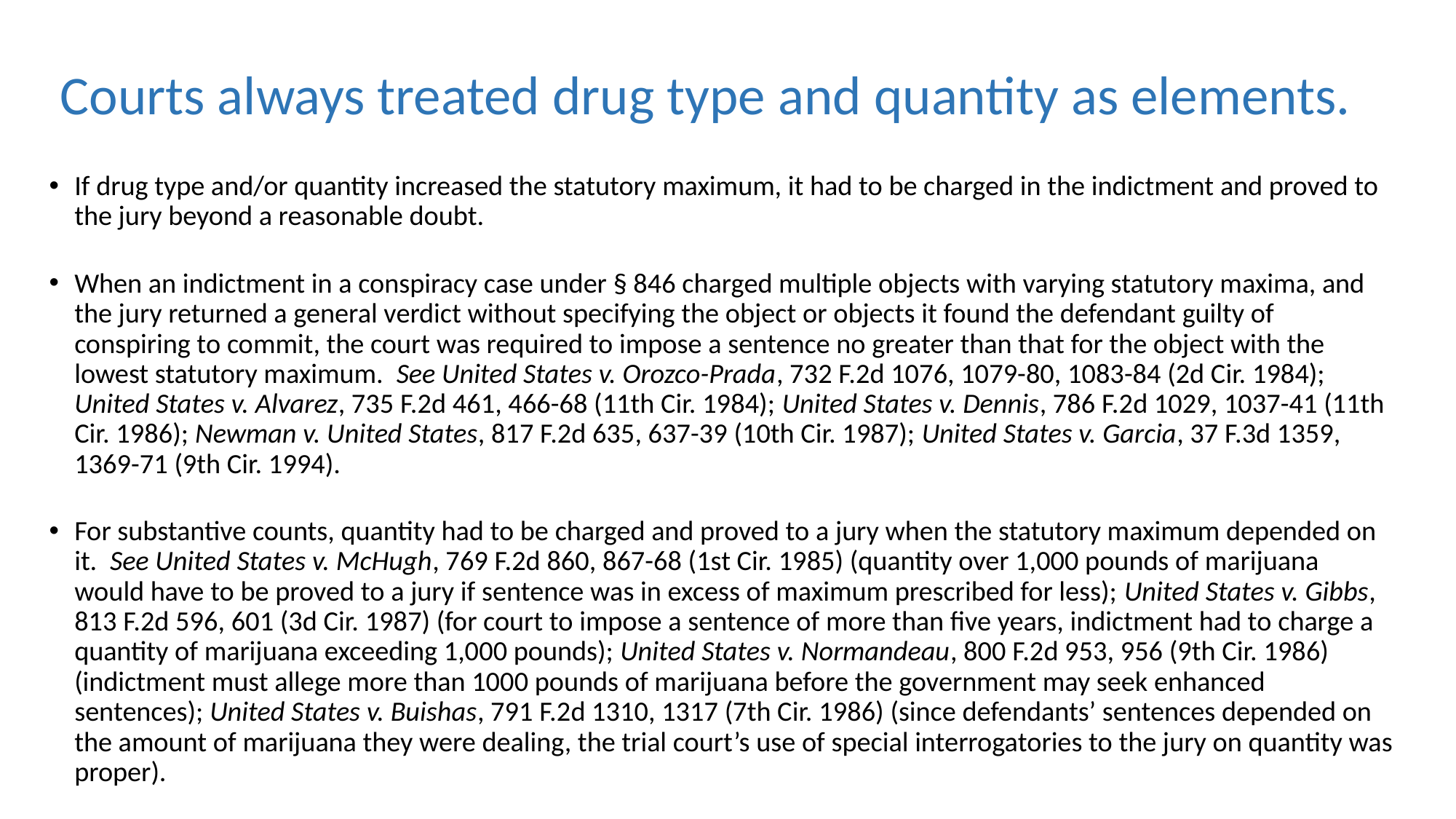

# Courts always treated drug type and quantity as elements.
If drug type and/or quantity increased the statutory maximum, it had to be charged in the indictment and proved to the jury beyond a reasonable doubt.

When an indictment in a conspiracy case under § 846 charged multiple objects with varying statutory maxima, and the jury returned a general verdict without specifying the object or objects it found the defendant guilty of conspiring to commit, the court was required to impose a sentence no greater than that for the object with the lowest statutory maximum.  See United States v. Orozco-Prada, 732 F.2d 1076, 1079-80, 1083-84 (2d Cir. 1984); United States v. Alvarez, 735 F.2d 461, 466-68 (11th Cir. 1984); United States v. Dennis, 786 F.2d 1029, 1037-41 (11th Cir. 1986); Newman v. United States, 817 F.2d 635, 637-39 (10th Cir. 1987); United States v. Garcia, 37 F.3d 1359, 1369-71 (9th Cir. 1994).

For substantive counts, quantity had to be charged and proved to a jury when the statutory maximum depended on it.  See United States v. McHugh, 769 F.2d 860, 867-68 (1st Cir. 1985) (quantity over 1,000 pounds of marijuana would have to be proved to a jury if sentence was in excess of maximum prescribed for less); United States v. Gibbs, 813 F.2d 596, 601 (3d Cir. 1987) (for court to impose a sentence of more than five years, indictment had to charge a quantity of marijuana exceeding 1,000 pounds); United States v. Normandeau, 800 F.2d 953, 956 (9th Cir. 1986) (indictment must allege more than 1000 pounds of marijuana before the government may seek enhanced sentences); United States v. Buishas, 791 F.2d 1310, 1317 (7th Cir. 1986) (since defendants’ sentences depended on the amount of marijuana they were dealing, the trial court’s use of special interrogatories to the jury on quantity was proper).